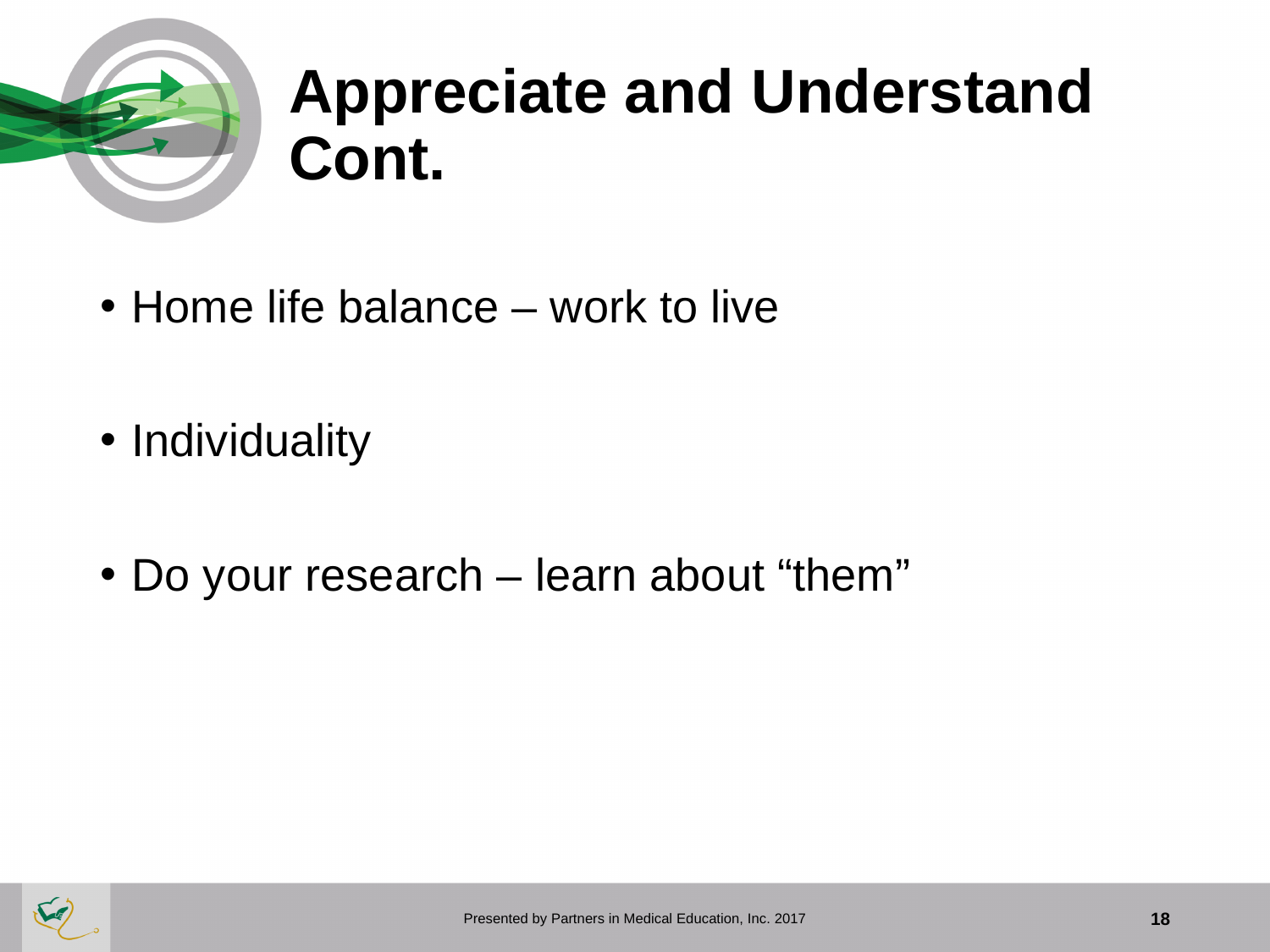

# Appreciate and Understand Cont.
Home life balance – work to live

Individuality

Do your research – learn about “them”
Presented by Partners in Medical Education, Inc. 2017
18